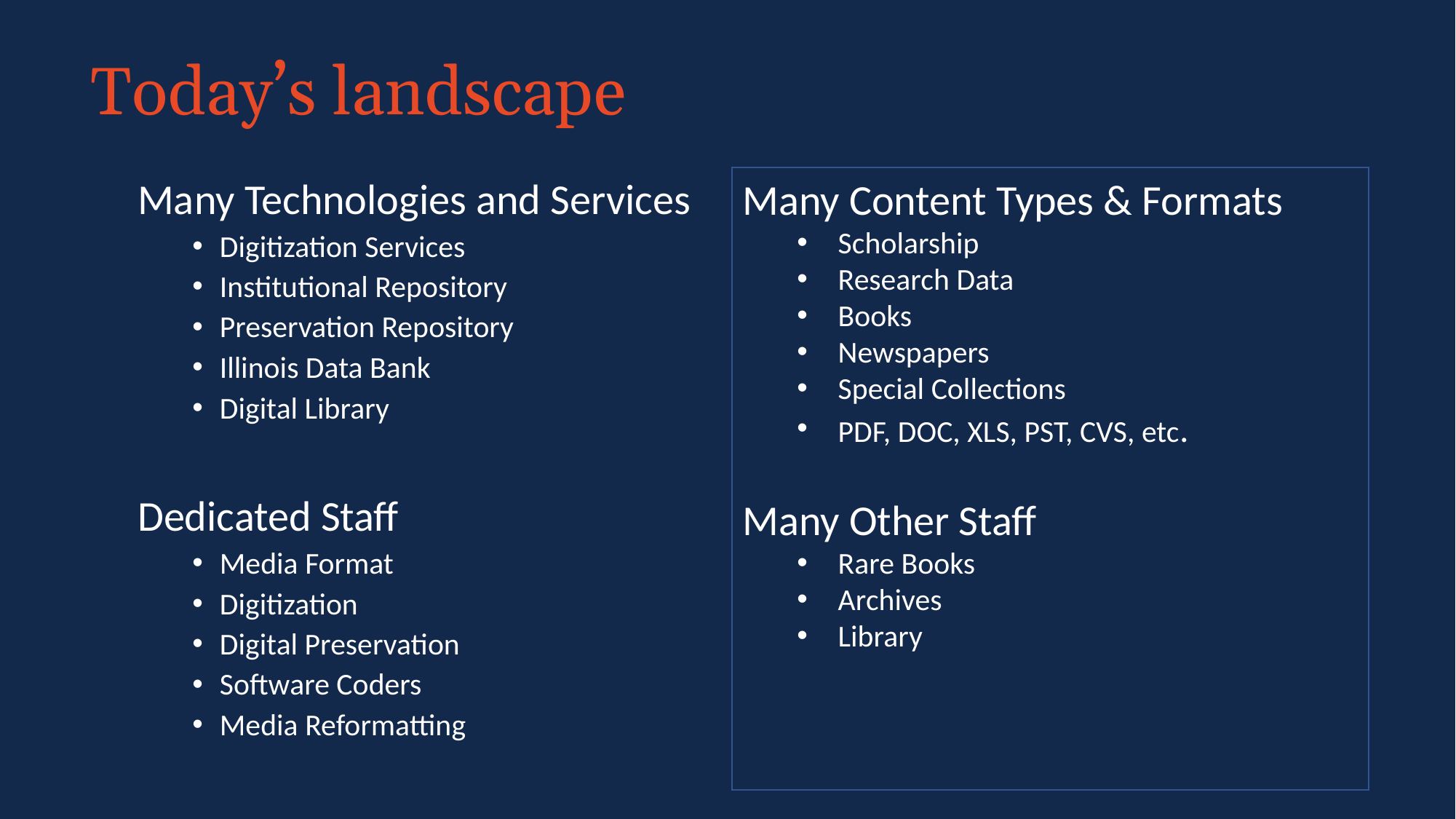

# Today’s landscape
Many Content Types & Formats
Scholarship
Research Data
Books
Newspapers
Special Collections
PDF, DOC, XLS, PST, CVS, etc.

Many Other Staff
Rare Books
Archives
Library

Many Technologies and Services
Digitization Services
Institutional Repository
Preservation Repository
Illinois Data Bank
Digital Library

Dedicated Staff
Media Format
Digitization
Digital Preservation
Software Coders
Media Reformatting